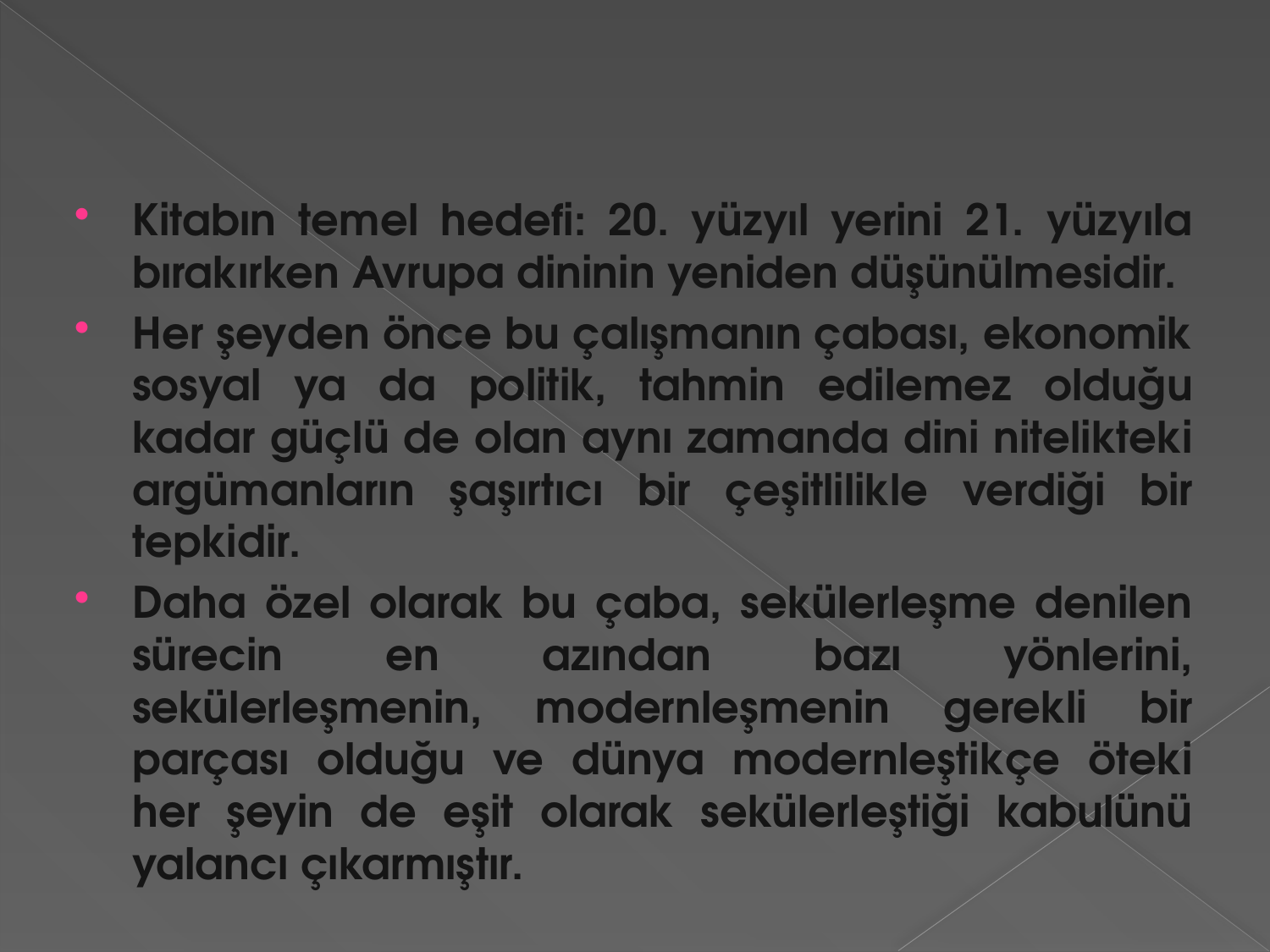

Kitabın temel hedefi: 20. yüzyıl yerini 21. yüzyıla bırakırken Avrupa dininin yeniden düşünülmesidir.
Her şeyden önce bu çalışmanın çabası, ekonomik sosyal ya da politik, tahmin edilemez olduğu kadar güçlü de olan aynı zamanda dini nitelikteki argümanların şaşırtıcı bir çeşitlilikle verdiği bir tepkidir.
Daha özel olarak bu çaba, sekülerleşme denilen sürecin en azından bazı yönlerini, sekülerleşmenin, modernleşmenin gerekli bir parçası olduğu ve dünya modernleştikçe öteki her şeyin de eşit olarak sekülerleştiği kabulünü yalancı çıkarmıştır.